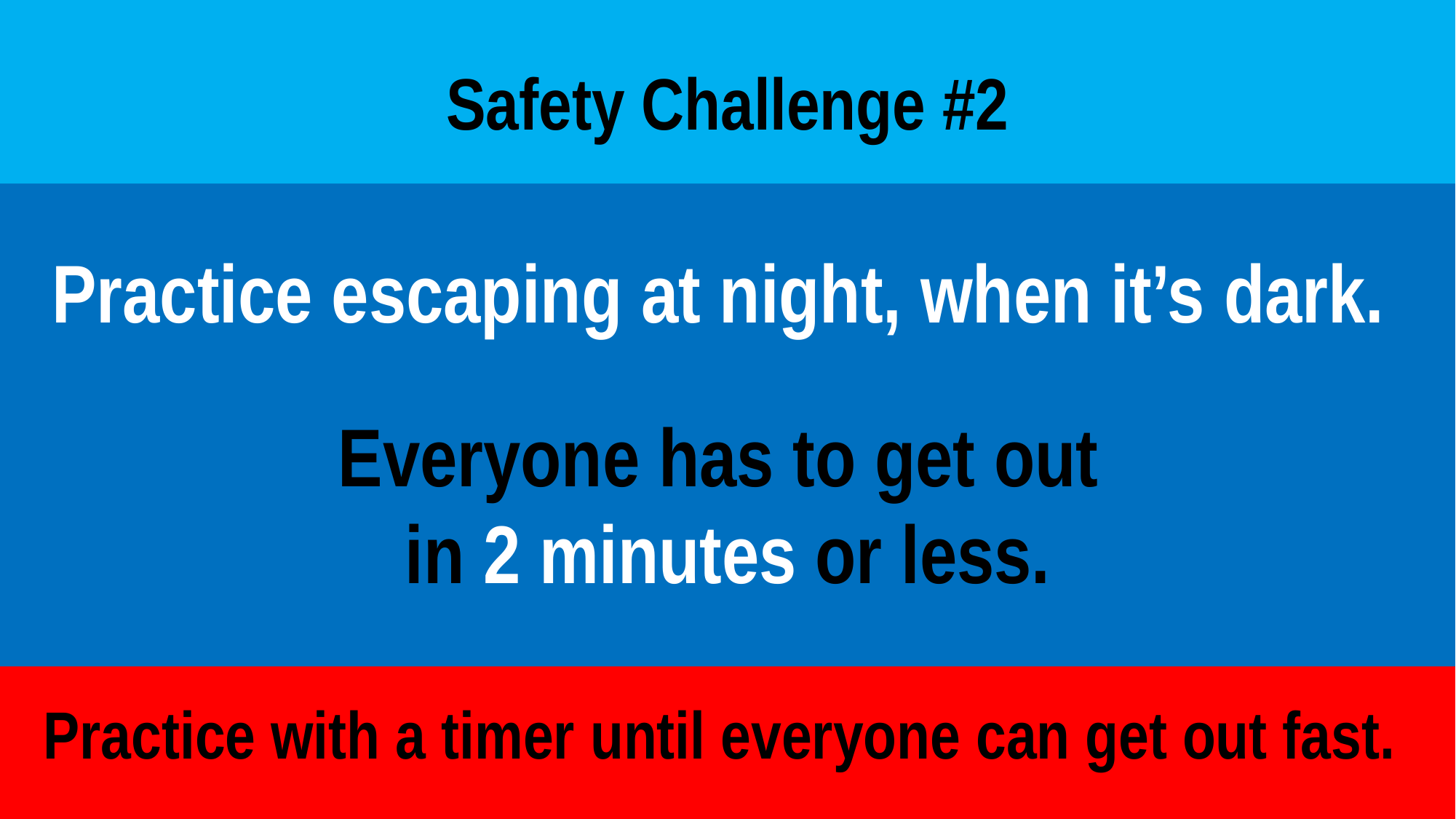

Safety Challenge #2

Practice escaping at night, when it’s dark.

Everyone has to get out
in 2 minutes or less.

Practice with a timer until everyone can get out fast.